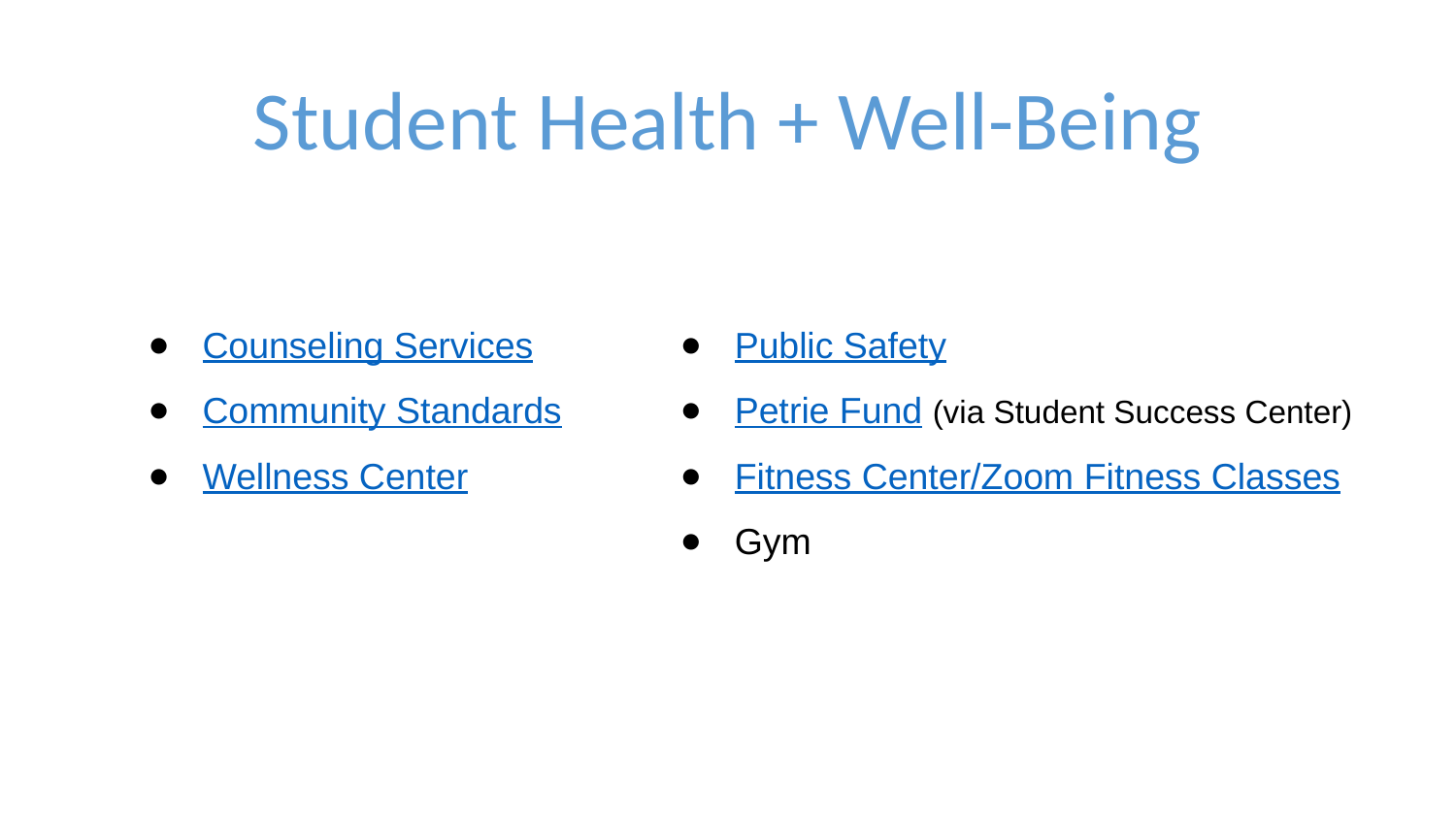

# Student Health + Well-Being

Counseling Services
Community Standards
Wellness Center

Public Safety
Petrie Fund (via Student Success Center)
Fitness Center/Zoom Fitness Classes
Gym